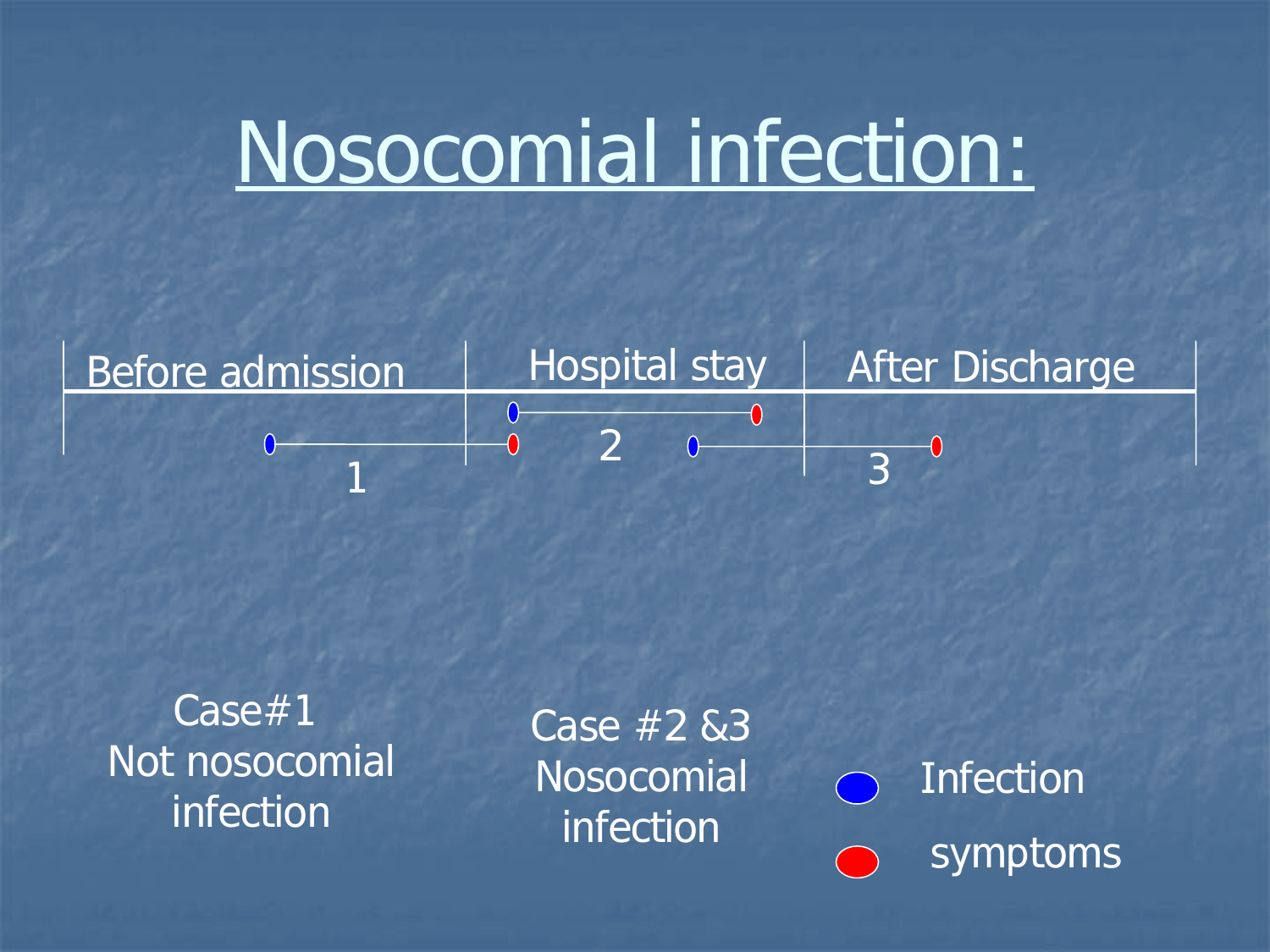

# Nosocomial infection:
Hospital stay
After Discharge
Before admission

2

3

1

Case#1
Not nosocomial
infection
Case #2 &3
Nosocomial
infection
Infection

symptoms